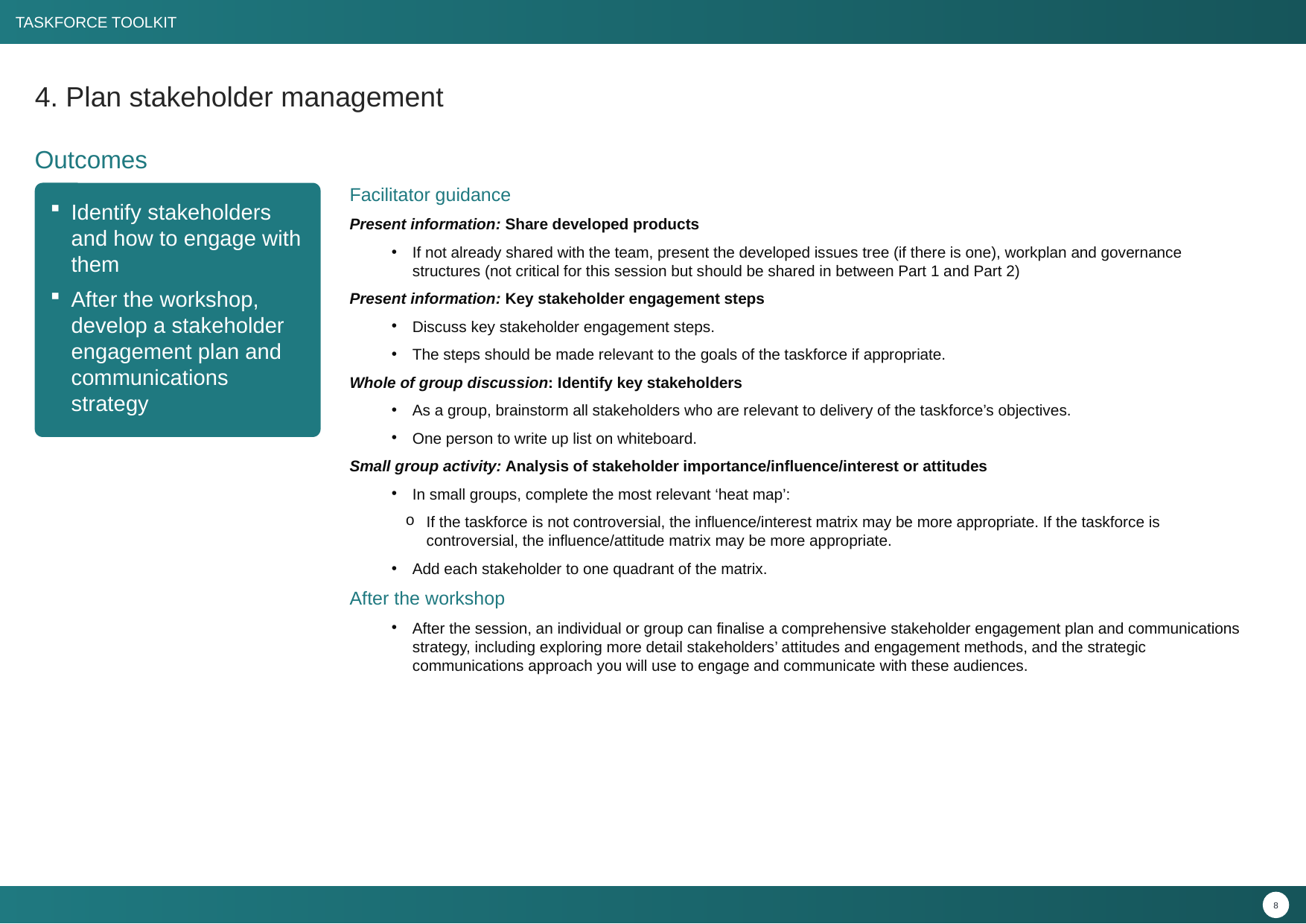

# 4. Plan stakeholder management
Outcomes
Facilitator guidance
Present information: Share developed products
If not already shared with the team, present the developed issues tree (if there is one), workplan and governance structures (not critical for this session but should be shared in between Part 1 and Part 2)
Present information: Key stakeholder engagement steps
Discuss key stakeholder engagement steps.
The steps should be made relevant to the goals of the taskforce if appropriate.
Whole of group discussion: Identify key stakeholders
As a group, brainstorm all stakeholders who are relevant to delivery of the taskforce’s objectives.
One person to write up list on whiteboard.
Small group activity: Analysis of stakeholder importance/influence/interest or attitudes
In small groups, complete the most relevant ‘heat map’:
If the taskforce is not controversial, the influence/interest matrix may be more appropriate. If the taskforce is controversial, the influence/attitude matrix may be more appropriate.
Add each stakeholder to one quadrant of the matrix.
After the workshop
After the session, an individual or group can finalise a comprehensive stakeholder engagement plan and communications strategy, including exploring more detail stakeholders’ attitudes and engagement methods, and the strategic communications approach you will use to engage and communicate with these audiences.
Identify stakeholders and how to engage with them
After the workshop, develop a stakeholder engagement plan and communications strategy